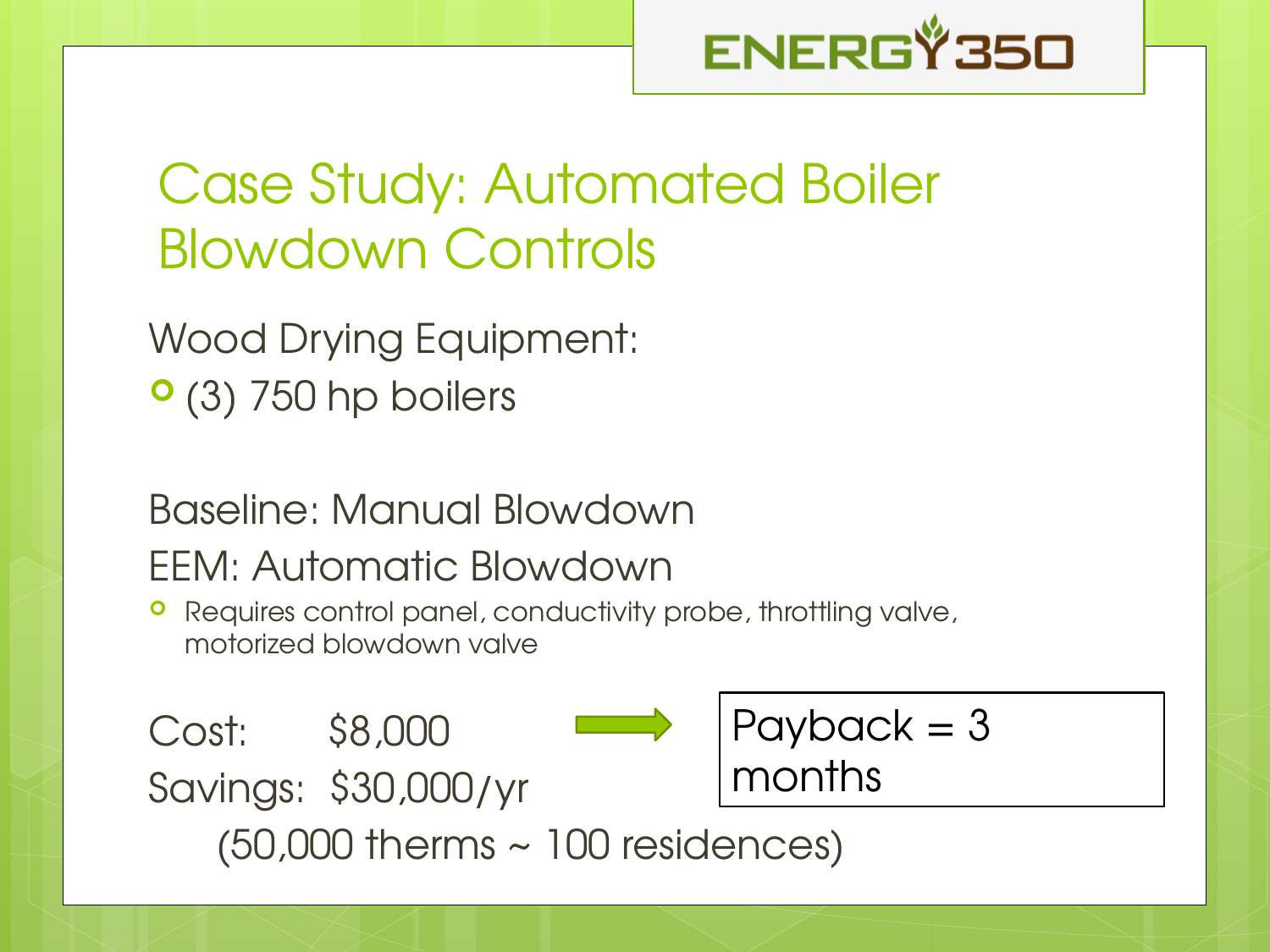

# Case Study: Automated Boiler Blowdown Controls
Wood Drying Equipment:
(3) 750 hp boilers

Baseline: Manual Blowdown
EEM: Automatic Blowdown
Requires control panel, conductivity probe, throttling valve, motorized blowdown valve

Cost:       $8,000
Savings:  $30,000/yr
	      (50,000 therms ~ 100 residences)

Payback = 3 months